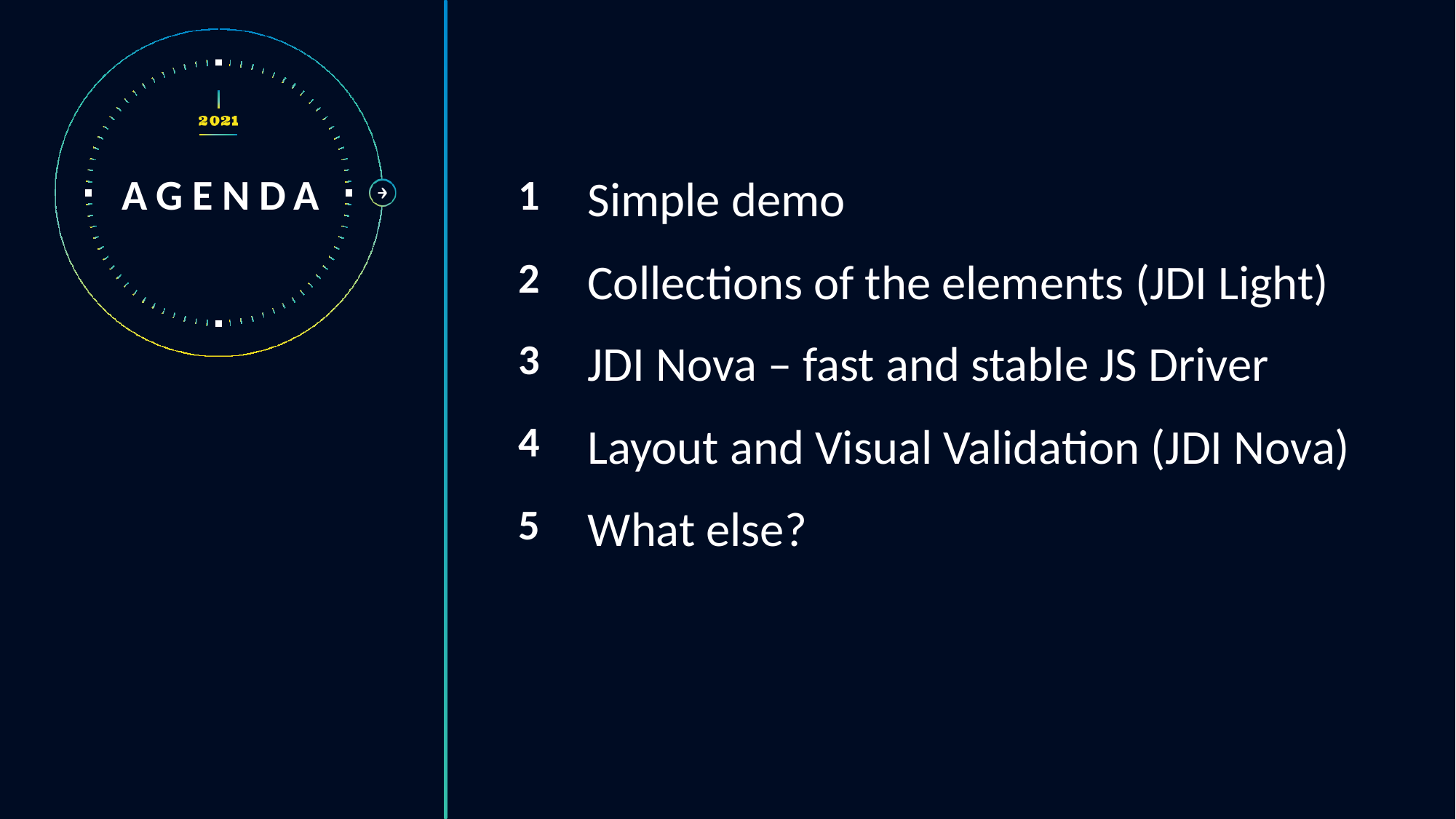

1
Simple demo
# AGENDA
2
Collections of the elements (JDI Light)
3
JDI Nova – fast and stable JS Driver
4
Layout and Visual Validation (JDI Nova)
5
What else?